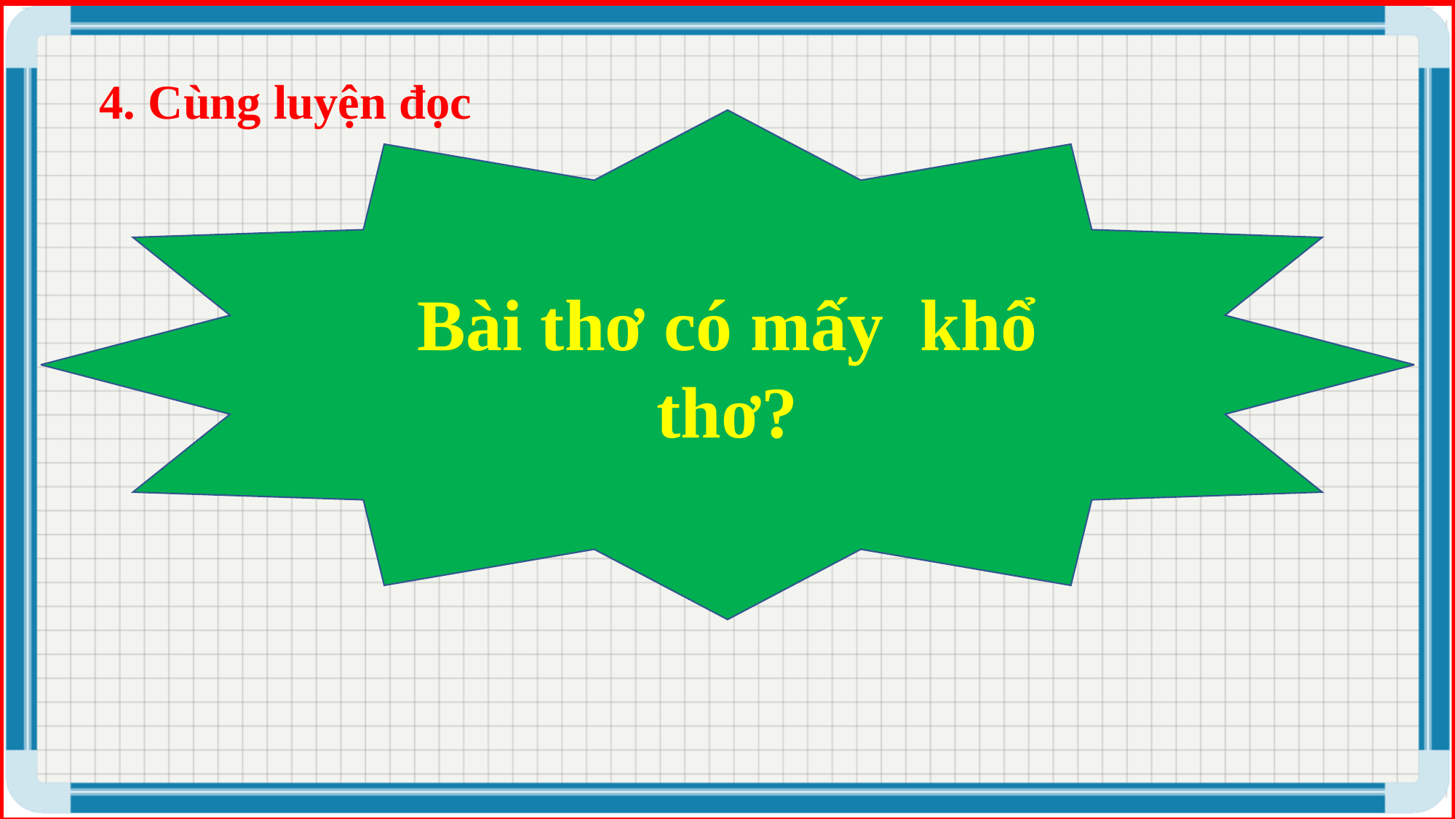

4. Cùng luyện đọc
Bài thơ có mấy  khổ thơ?
Bài có 6 khổ thơ